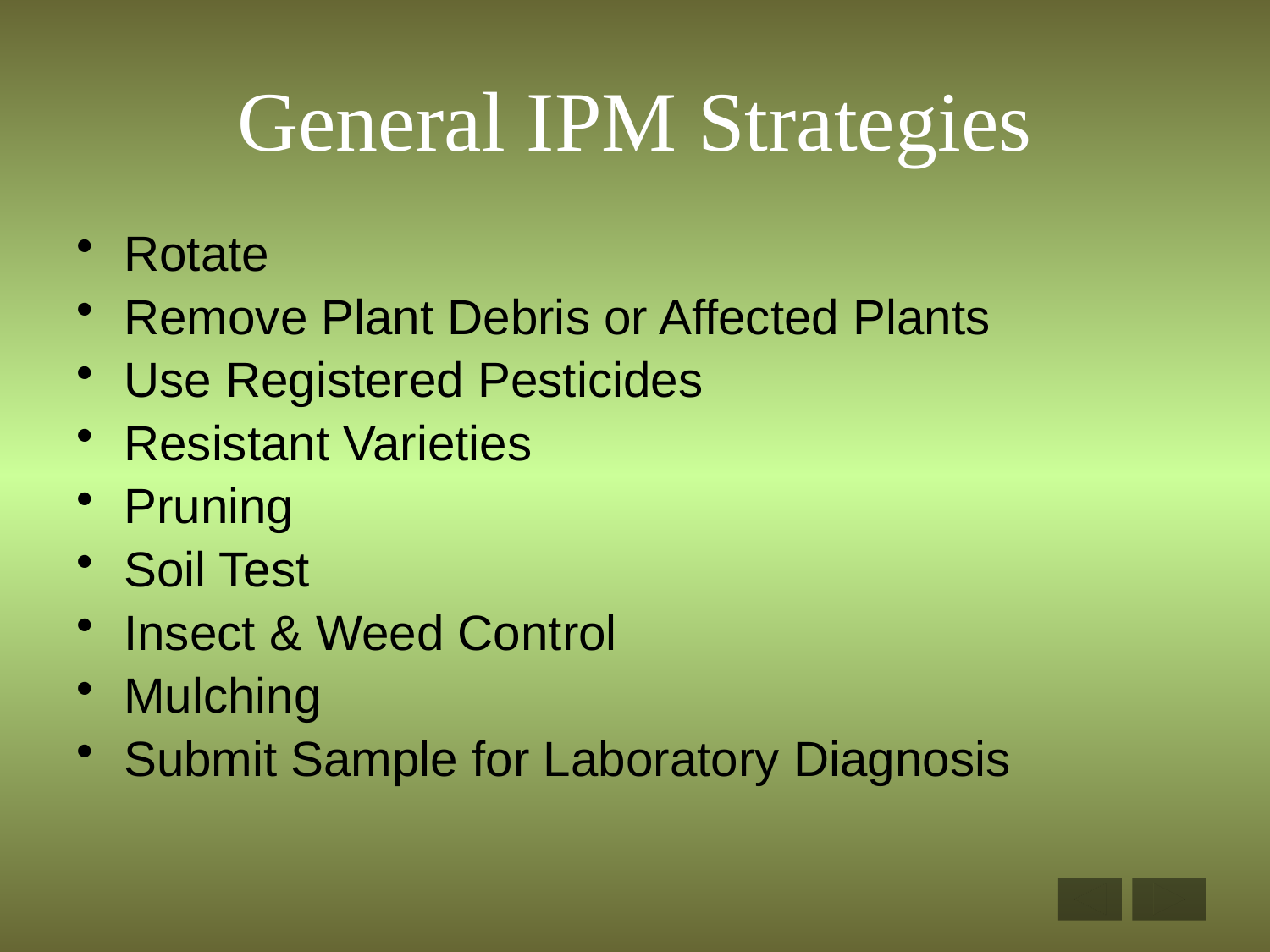

# General IPM Strategies
Rotate
Remove Plant Debris or Affected Plants
Use Registered Pesticides
Resistant Varieties
Pruning
Soil Test
Insect & Weed Control
Mulching
Submit Sample for Laboratory Diagnosis